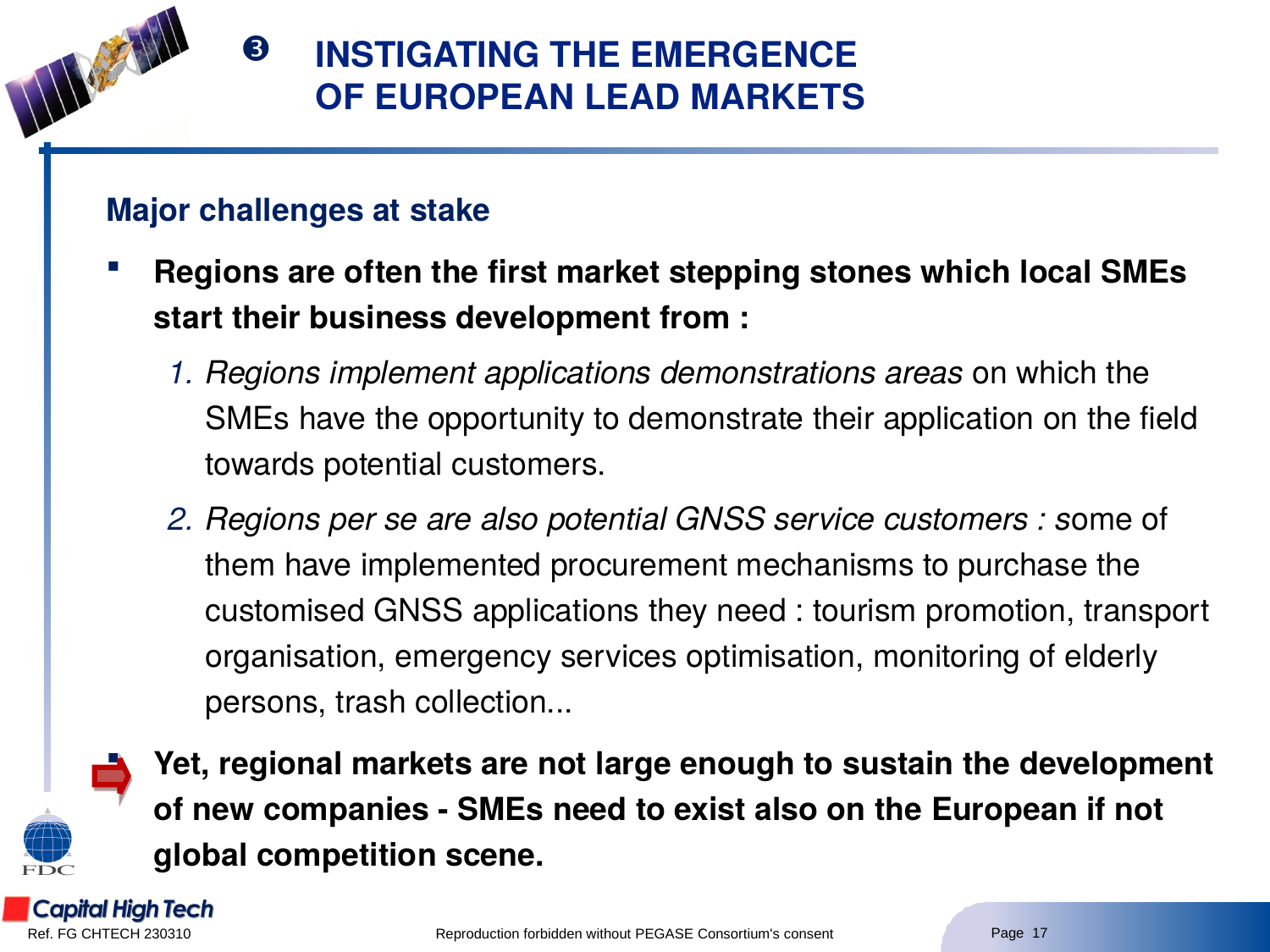

# INSTIGATING THE EMERGENCE OF EUROPEAN LEAD MARKETS
Major challenges at stake
Regions are often the first market stepping stones which local SMEs start their business development from :
Regions implement applications demonstrations areas on which the SMEs have the opportunity to demonstrate their application on the field towards potential customers.
Regions per se are also potential GNSS service customers : some of them have implemented procurement mechanisms to purchase the customised GNSS applications they need : tourism promotion, transport organisation, emergency services optimisation, monitoring of elderly persons, trash collection...
Yet, regional markets are not large enough to sustain the development of new companies - SMEs need to exist also on the European if not global competition scene.